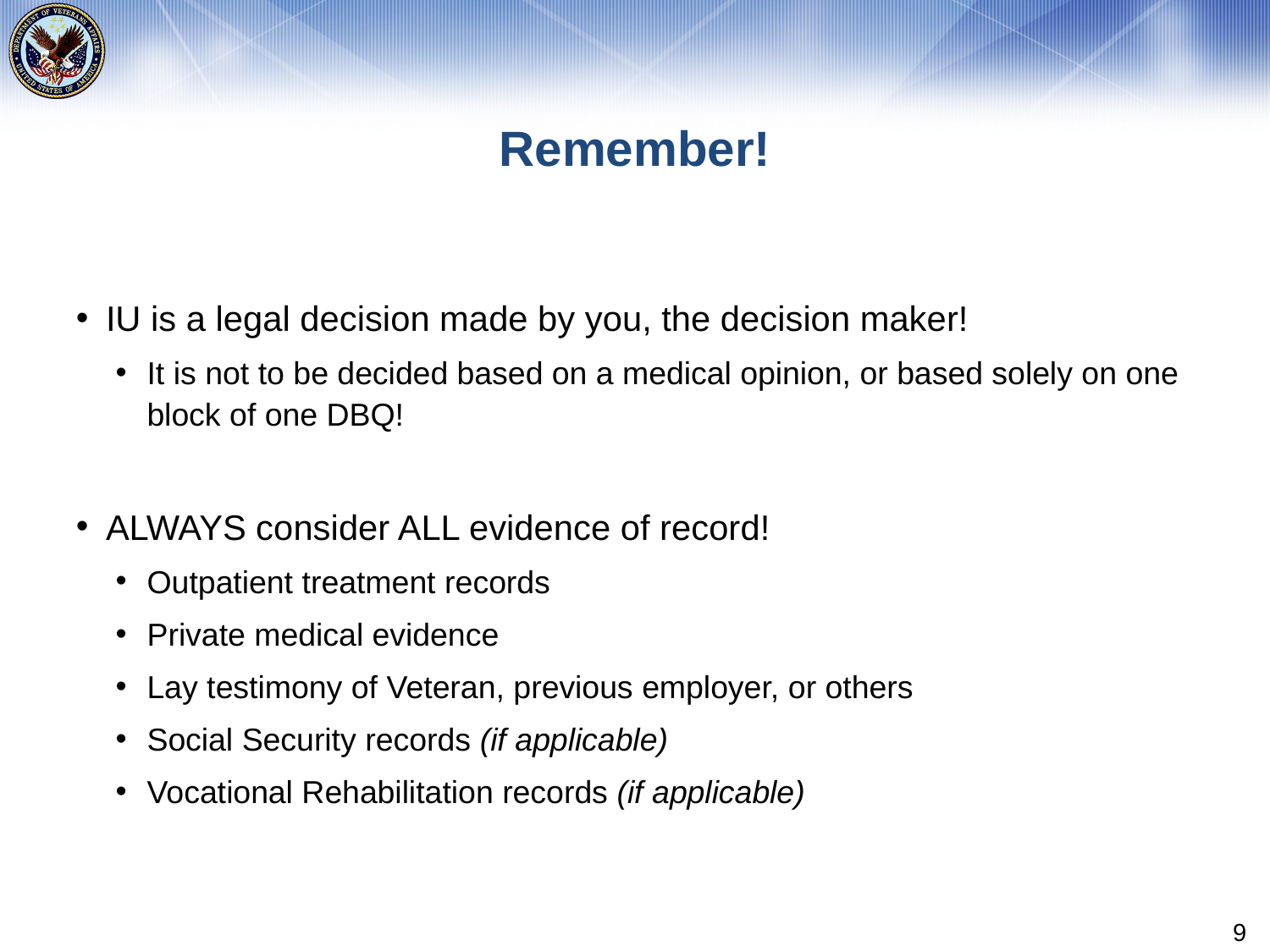

# Remember!
IU is a legal decision made by you, the decision maker!
It is not to be decided based on a medical opinion, or based solely on one block of one DBQ!

ALWAYS consider ALL evidence of record!
Outpatient treatment records
Private medical evidence
Lay testimony of Veteran, previous employer, or others
Social Security records (if applicable)
Vocational Rehabilitation records (if applicable)

9